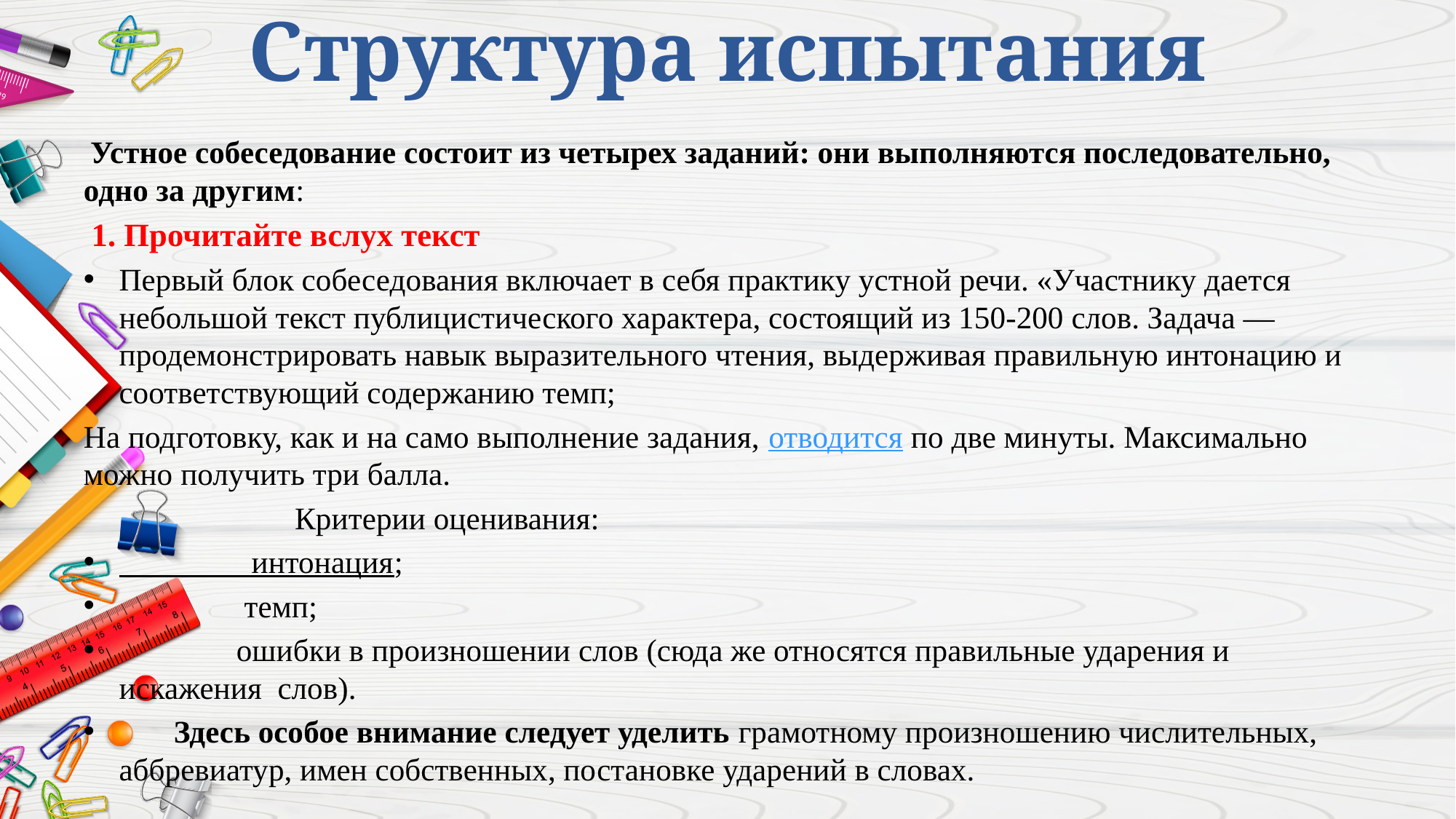

# Структура испытания
 Устное собеседование состоит из четырех заданий: они выполняются последовательно, одно за другим:
 1. Прочитайте вслух текст
Первый блок собеседования включает в себя практику устной речи. «Участнику дается небольшой текст публицистического характера, состоящий из 150-200 слов. Задача — продемонстрировать навык выразительного чтения, выдерживая правильную интонацию и соответствующий содержанию темп;
На подготовку, как и на само выполнение задания, отводится по две минуты. Максимально можно получить три балла.
                           Критерии оценивания:
                 интонация;
                темп;
               ошибки в произношении слов (сюда же относятся правильные ударения и искажения  слов).
       Здесь особое внимание следует уделить грамотному произношению числительных, аббревиатур, имен собственных, постановке ударений в словах.